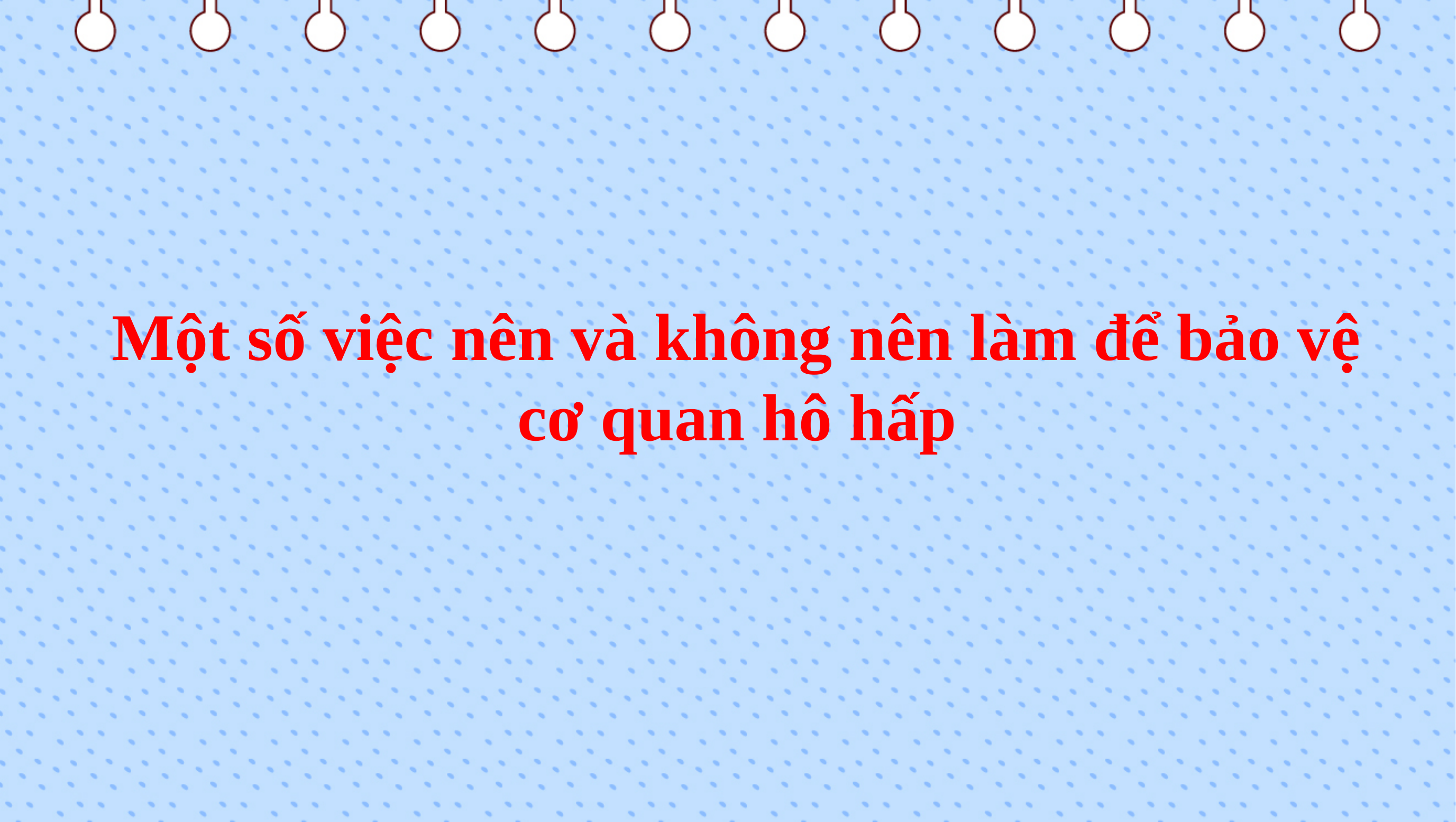

Một số việc nên và không nên làm để bảo vệ cơ quan hô hấp